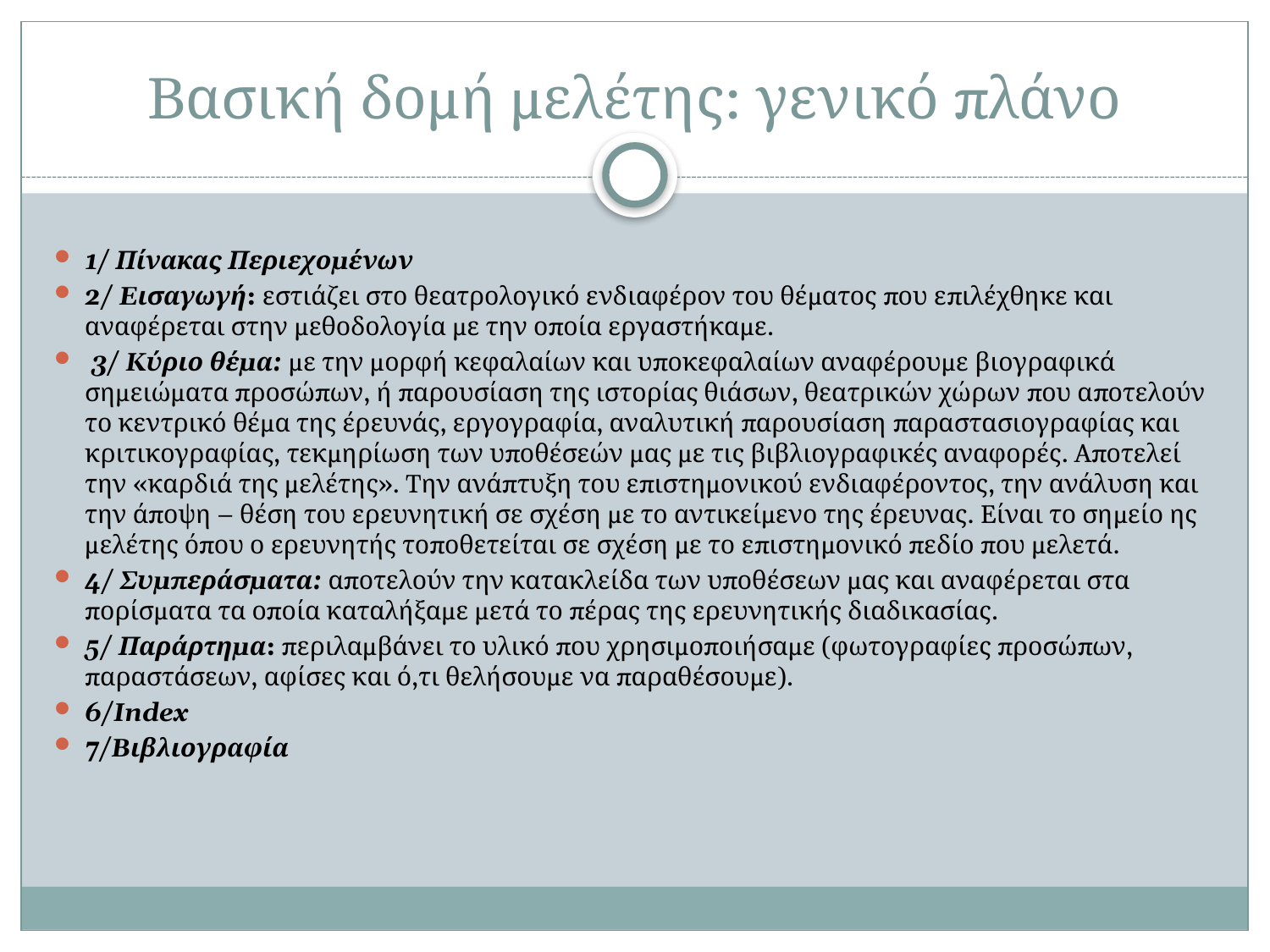

# Βασική δομή μελέτης: γενικό πλάνο

1/ Πίνακας Περιεχομένων
2/ Εισαγωγή: εστιάζει στο θεατρολογικό ενδιαφέρον του θέματος που επιλέχθηκε και αναφέρεται στην μεθοδολογία με την οποία εργαστήκαμε.
 3/ Κύριο θέμα: με την μορφή κεφαλαίων και υποκεφαλαίων αναφέρουμε βιογραφικά σημειώματα προσώπων, ή παρουσίαση της ιστορίας θιάσων, θεατρικών χώρων που αποτελούν το κεντρικό θέμα της έρευνάς, εργογραφία, αναλυτική παρουσίαση παραστασιογραφίας και κριτικογραφίας, τεκμηρίωση των υποθέσεών μας με τις βιβλιογραφικές αναφορές. Αποτελεί την «καρδιά της μελέτης». Την ανάπτυξη του επιστημονικού ενδιαφέροντος, την ανάλυση και την άποψη – θέση του ερευνητική σε σχέση με το αντικείμενο της έρευνας. Είναι το σημείο ης μελέτης όπου ο ερευνητής τοποθετείται σε σχέση με το επιστημονικό πεδίο που μελετά.
4/ Συμπεράσματα: αποτελούν την κατακλείδα των υποθέσεων μας και αναφέρεται στα πορίσματα τα οποία καταλήξαμε μετά το πέρας της ερευνητικής διαδικασίας.
5/ Παράρτημα: περιλαμβάνει το υλικό που χρησιμοποιήσαμε (φωτογραφίες προσώπων, παραστάσεων, αφίσες και ό,τι θελήσουμε να παραθέσουμε).
6/Index
7/Βιβλιογραφία